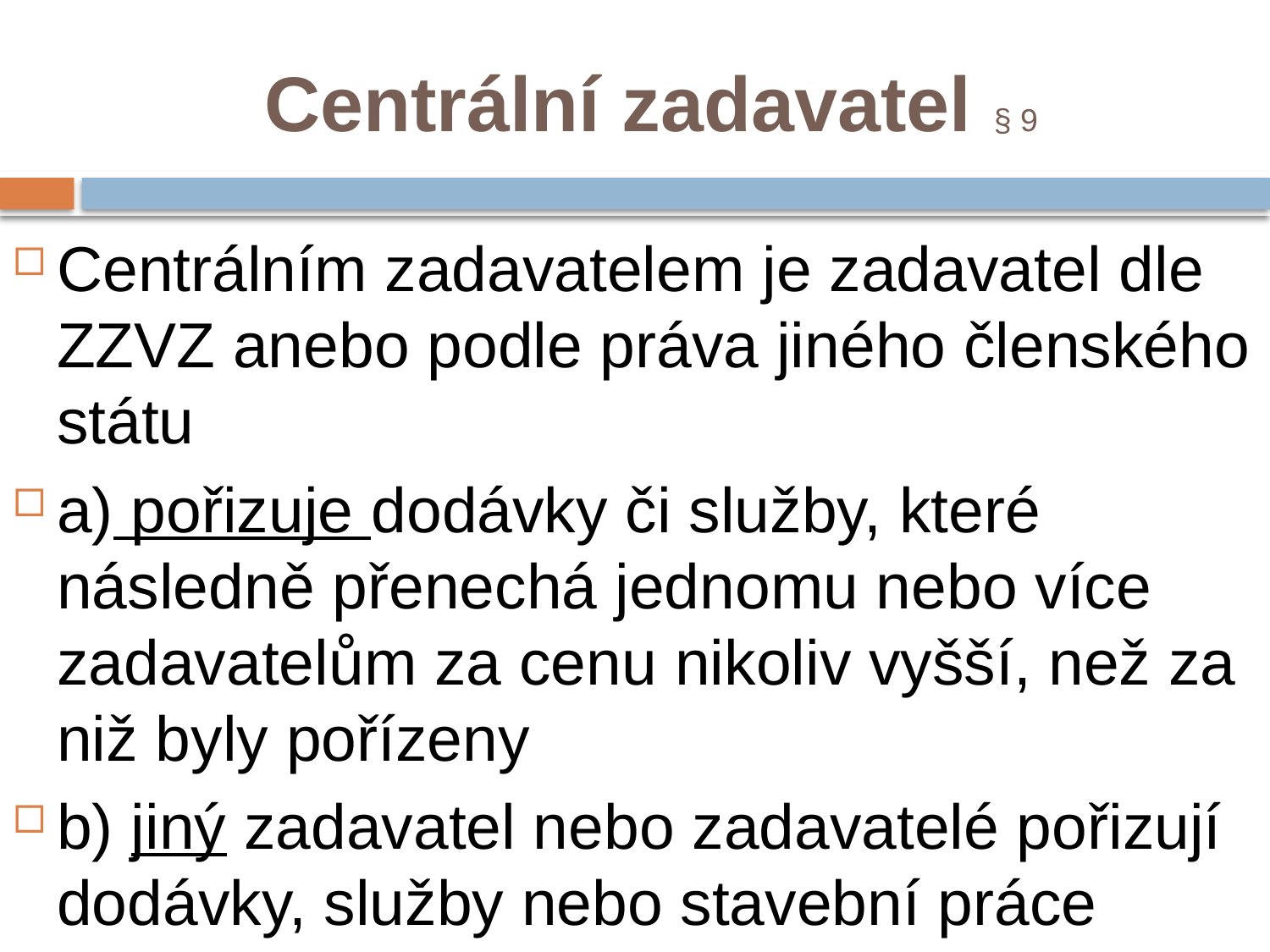

# Centrální zadavatel § 9
Centrálním zadavatelem je zadavatel dle ZZVZ anebo podle práva jiného členského státu
a) pořizuje dodávky či služby, které následně přenechá jednomu nebo více zadavatelům za cenu nikoliv vyšší, než za  niž byly pořízeny
b) jiný zadavatel nebo zadavatelé pořizují dodávky, služby nebo stavební práce